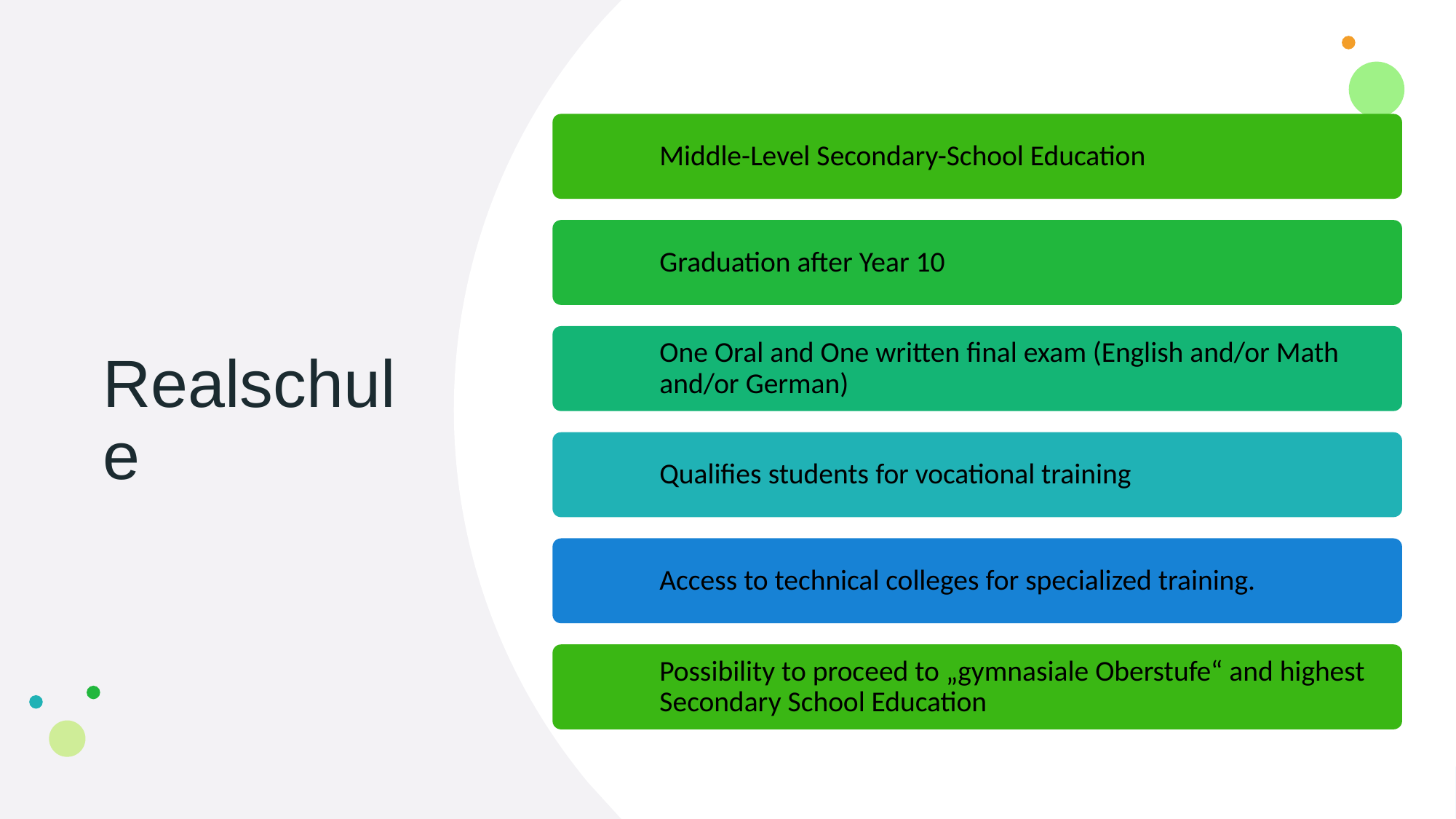

# Realschule
Middle-Level Secondary-School Education
Graduation after Year 10
One Oral and One written final exam (English and/or Math and/or German)
Qualifies students for vocational training
Access to technical colleges for specialized training.
Possibility to proceed to „gymnasiale Oberstufe“ and highest Secondary School Education